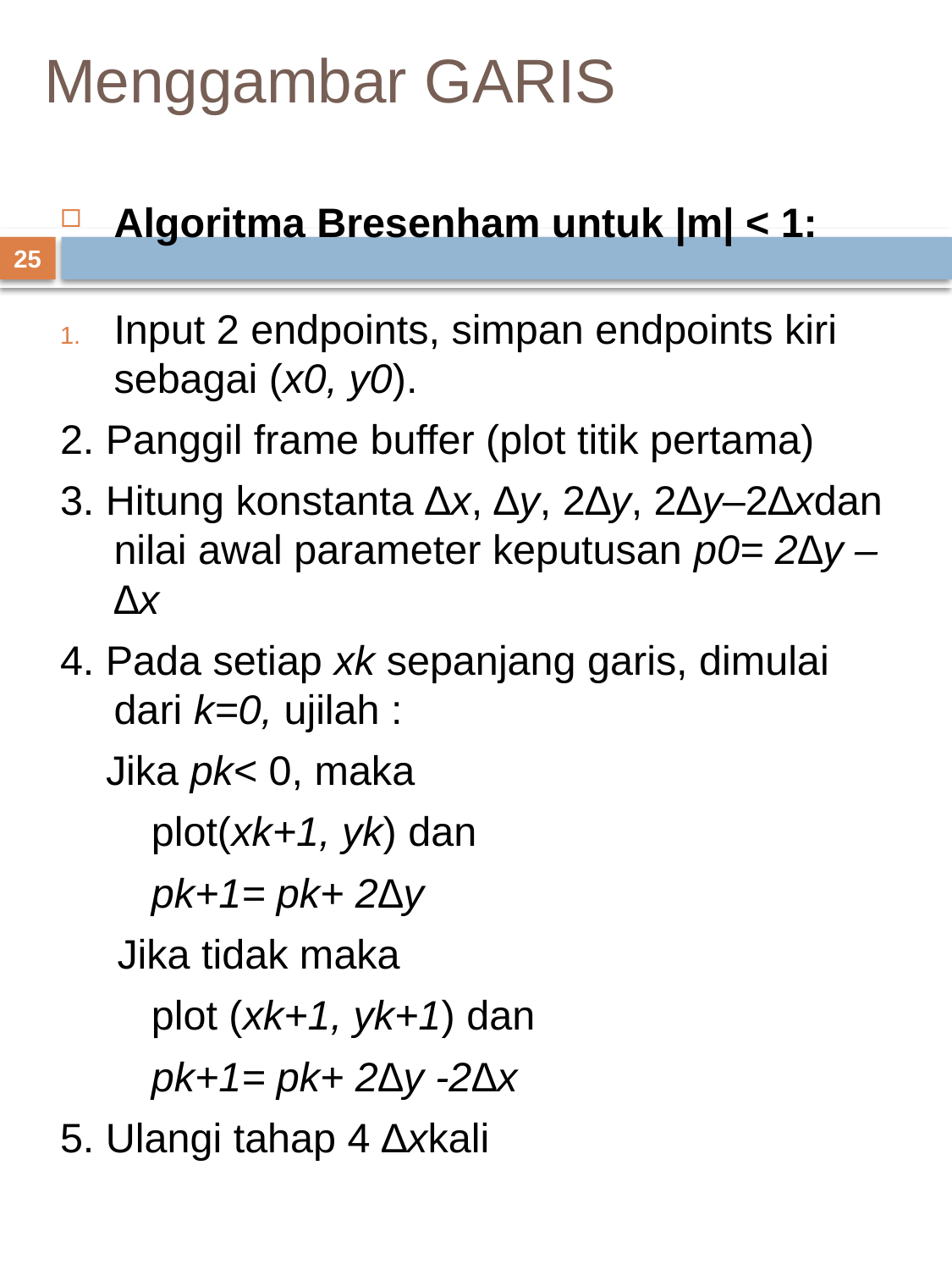

# Menggambar GARIS
Algoritma Bresenham untuk |m| < 1:

Input 2 endpoints, simpan endpoints kiri sebagai (x0, y0).
2. Panggil frame buffer (plot titik pertama)
3. Hitung konstanta ∆x, ∆y, 2∆y, 2∆y–2∆xdan nilai awal parameter keputusan p0= 2∆y –∆x
4. Pada setiap xk sepanjang garis, dimulai dari k=0, ujilah :
    Jika pk< 0, maka
        plot(xk+1, yk) dan
        pk+1= pk+ 2∆y
     Jika tidak maka
        plot (xk+1, yk+1) dan
        pk+1= pk+ 2∆y -2∆x
5. Ulangi tahap 4 ∆xkali
25